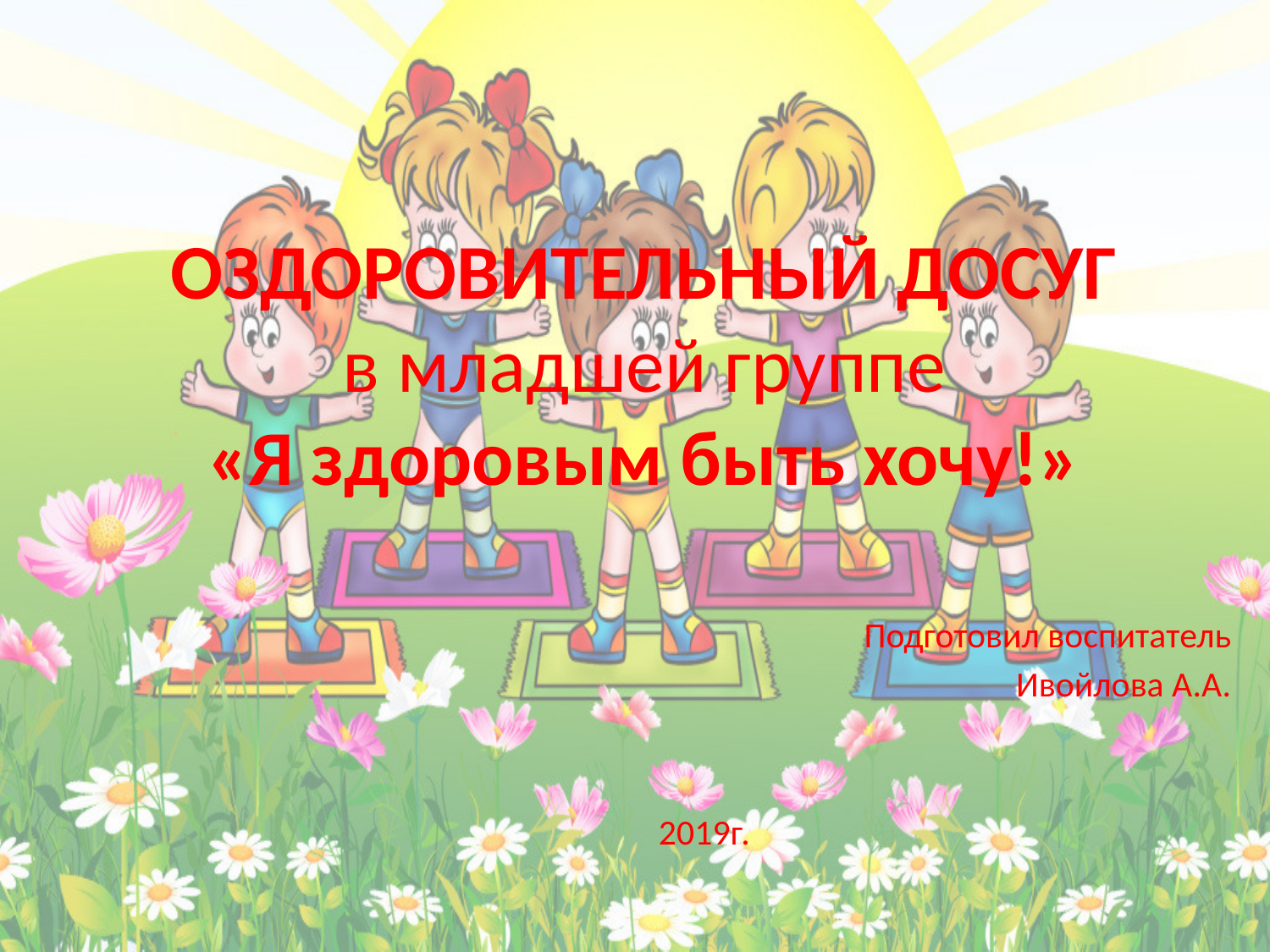

# ОЗДОРОВИТЕЛЬНЫЙ ДОСУГ в младшей группе «Я здоровым быть хочу!»
Подготовил воспитатель
Ивойлова А.А.

2019г.